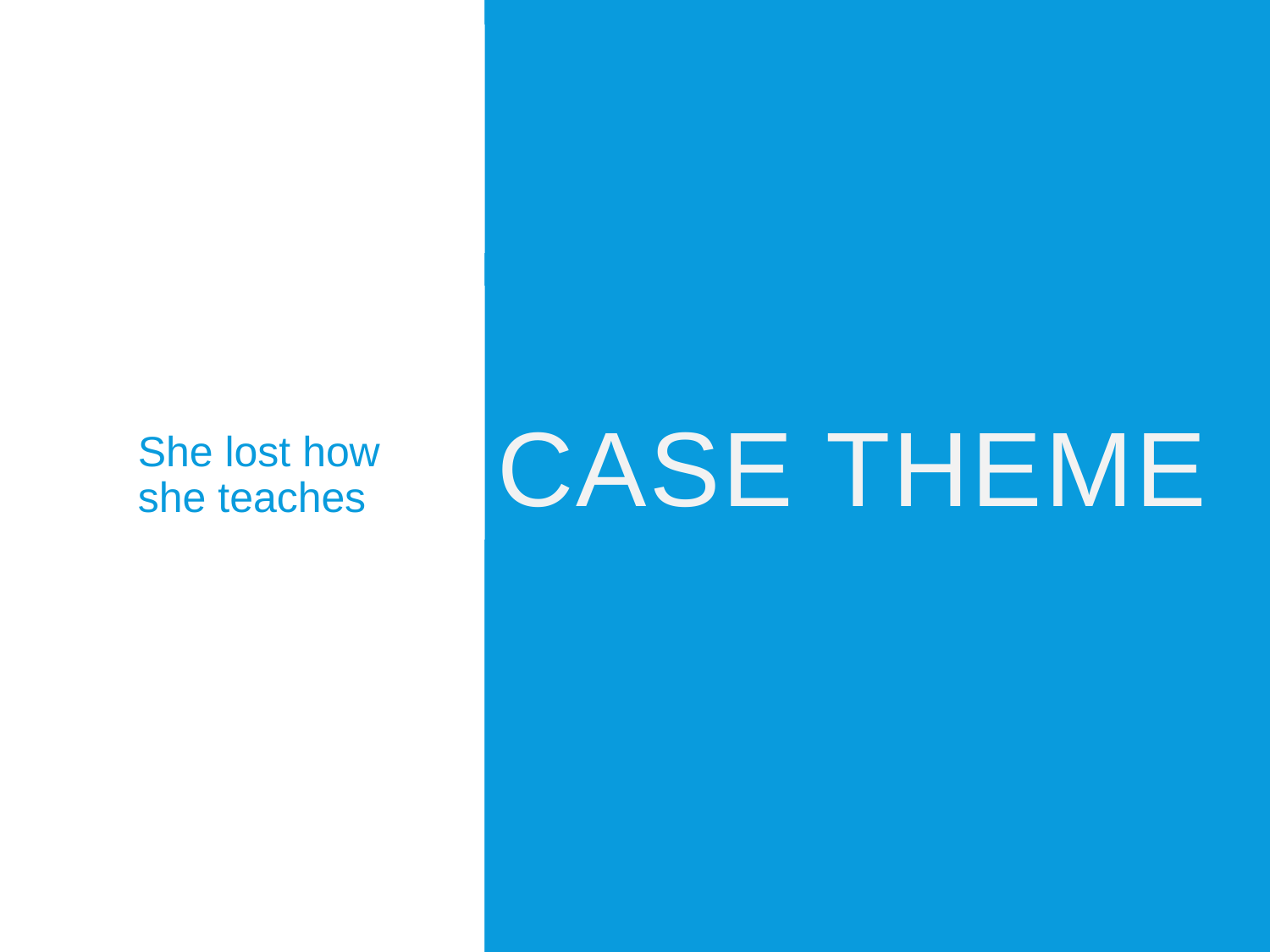

# Case Theme
She lost how she teaches